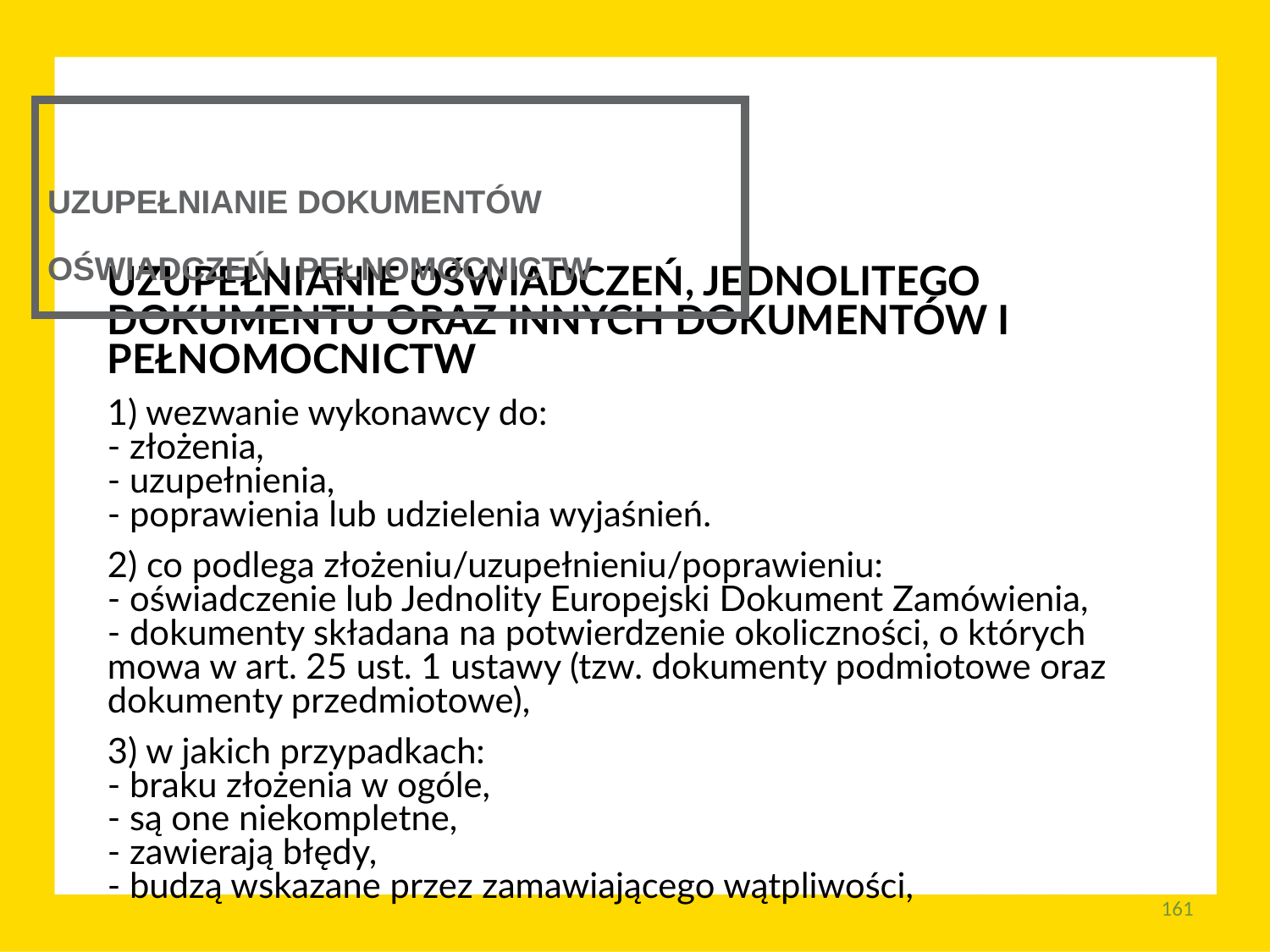

UZUPEŁNIANIE DOKUMENTÓW OŚWIADCZEŃ I PEŁNOMOCNICTW
UZUPEŁNIANIE OŚWIADCZEŃ, JEDNOLITEGO DOKUMENTU ORAZ INNYCH DOKUMENTÓW I PEŁNOMOCNICTW
1) wezwanie wykonawcy do:
- złożenia,
- uzupełnienia,
- poprawienia lub udzielenia wyjaśnień.
2) co podlega złożeniu/uzupełnieniu/poprawieniu:
- oświadczenie lub Jednolity Europejski Dokument Zamówienia,
- dokumenty składana na potwierdzenie okoliczności, o których mowa w art. 25 ust. 1 ustawy (tzw. dokumenty podmiotowe oraz dokumenty przedmiotowe),
3) w jakich przypadkach:
- braku złożenia w ogóle,
- są one niekompletne,
- zawierają błędy,
- budzą wskazane przez zamawiającego wątpliwości,
161